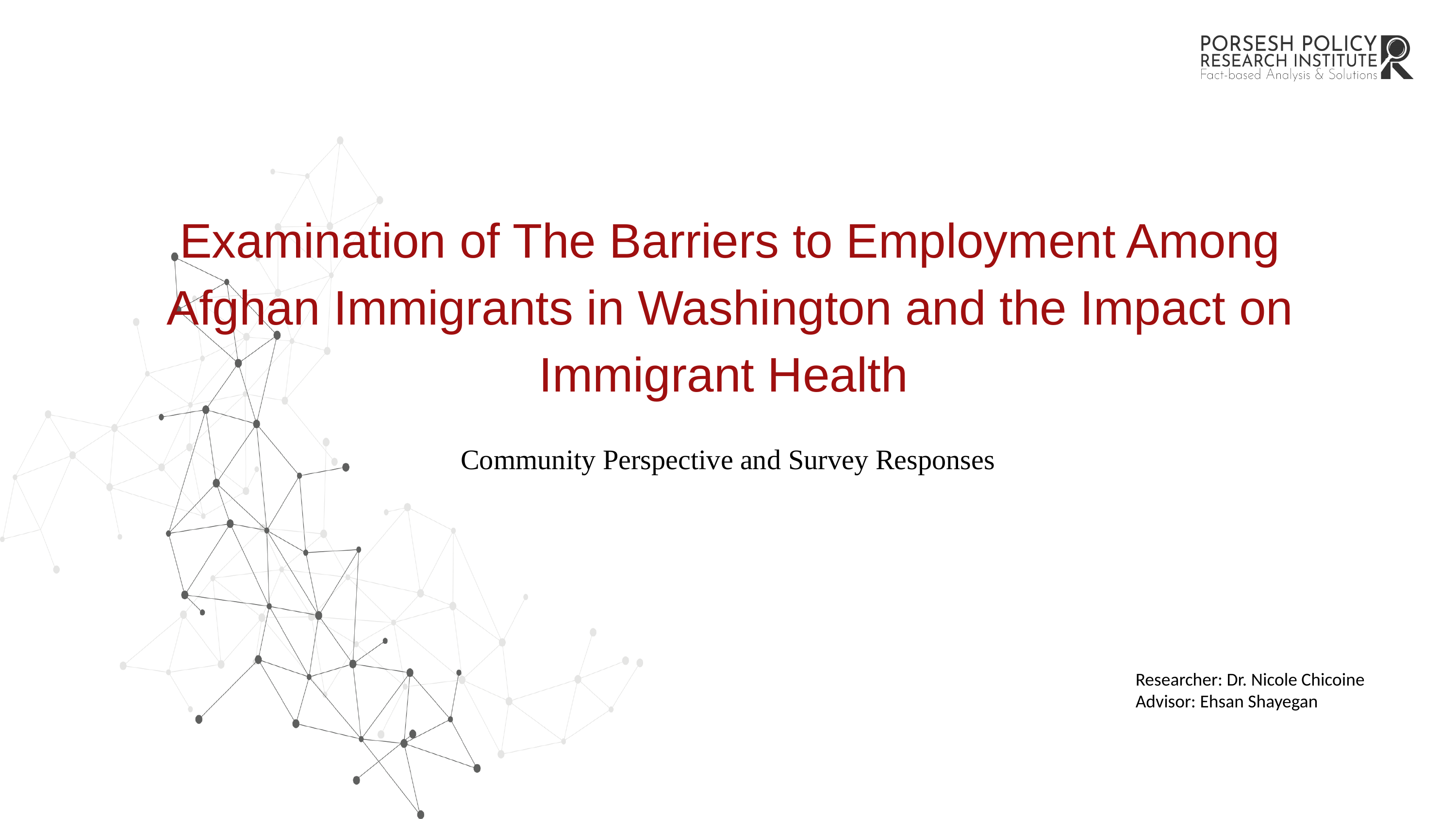

Examination of The Barriers to Employment Among Afghan Immigrants in Washington and the Impact on Immigrant Health

Community Perspective and Survey Responses

Researcher: Dr. Nicole Chicoine
Advisor: Ehsan Shayegan